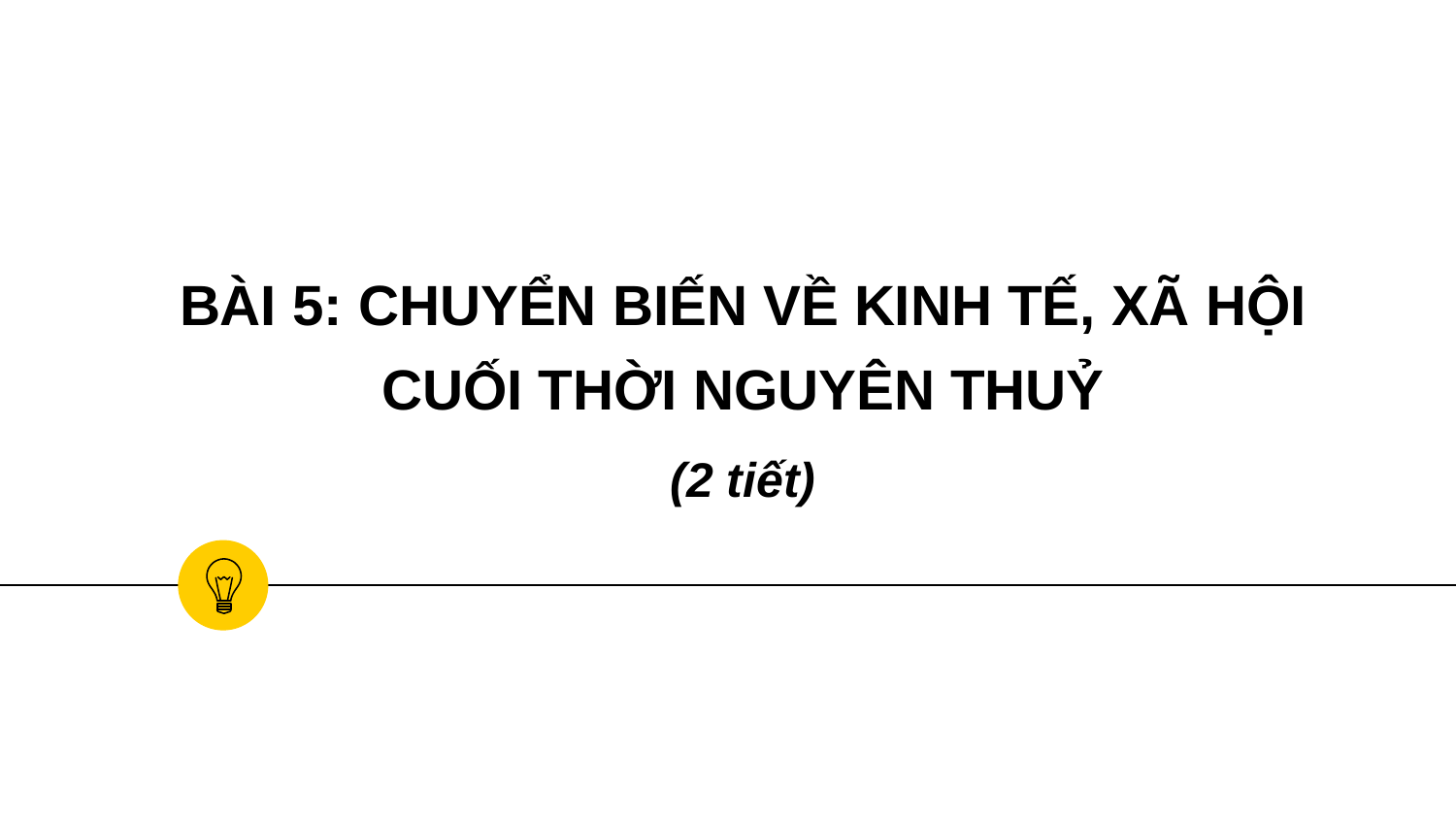

# BÀI 5: CHUYỂN BIẾN VỀ KINH TẾ, XÃ HỘI CUỐI THỜI NGUYÊN THUỶ (2 tiết)